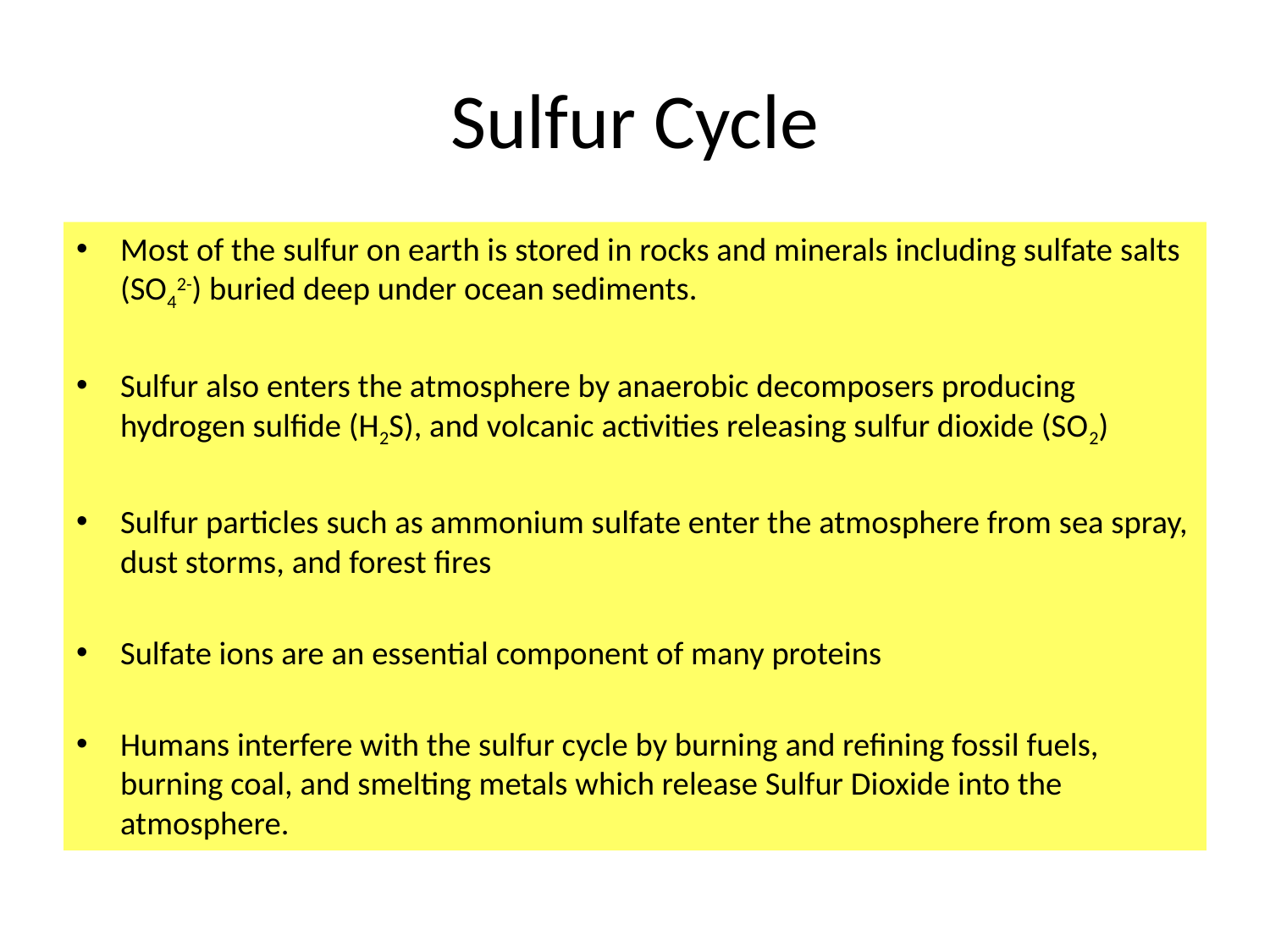

# Sulfur Cycle
Most of the sulfur on earth is stored in rocks and minerals including sulfate salts (SO42-) buried deep under ocean sediments.

Sulfur also enters the atmosphere by anaerobic decomposers producing hydrogen sulfide (H2S), and volcanic activities releasing sulfur dioxide (SO2)

Sulfur particles such as ammonium sulfate enter the atmosphere from sea spray, dust storms, and forest fires

Sulfate ions are an essential component of many proteins

Humans interfere with the sulfur cycle by burning and refining fossil fuels, burning coal, and smelting metals which release Sulfur Dioxide into the atmosphere.